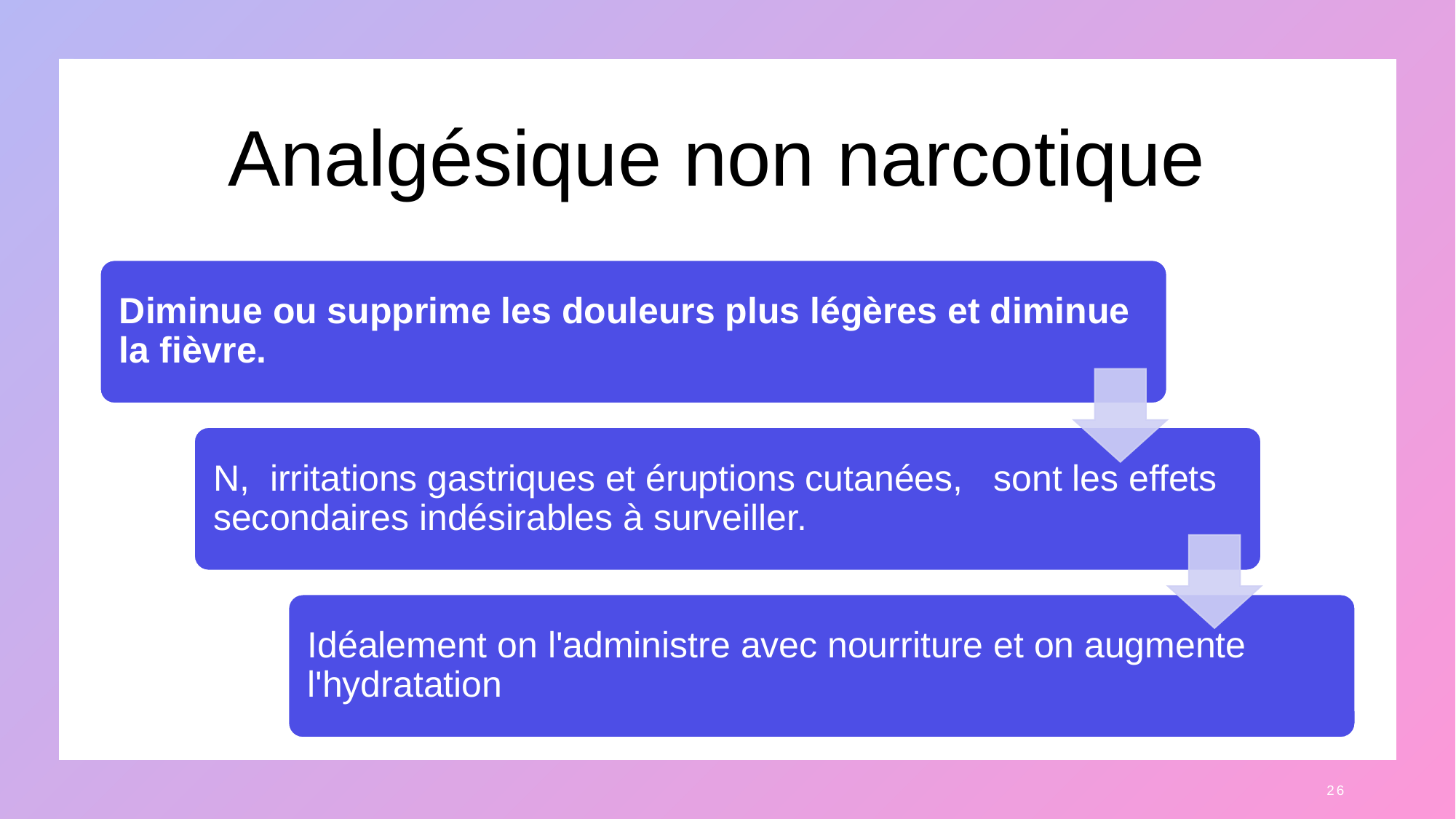

# Analgésique non narcotique
Diminue ou supprime les douleurs plus légères et diminue la fièvre.
N,  irritations gastriques et éruptions cutanées,   sont les effets secondaires indésirables à surveiller.
Idéalement on l'administre avec nourriture et on augmente l'hydratation

26